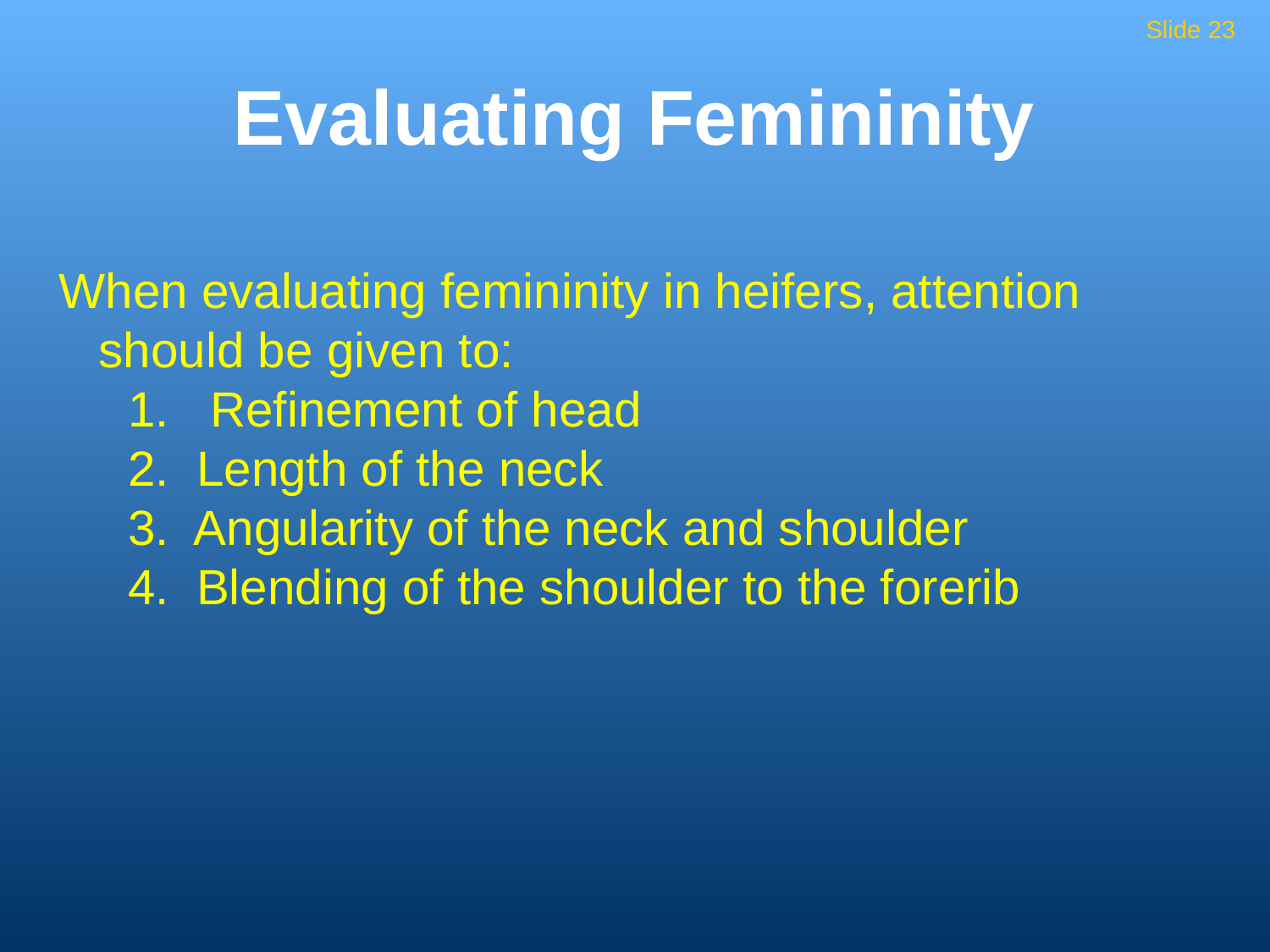

Slide 23
# Evaluating Femininity
When evaluating femininity in heifers, attention should be given to:
     1.   Refinement of head
     2.  Length of the neck
     3.  Angularity of the neck and shoulder
     4.  Blending of the shoulder to the forerib